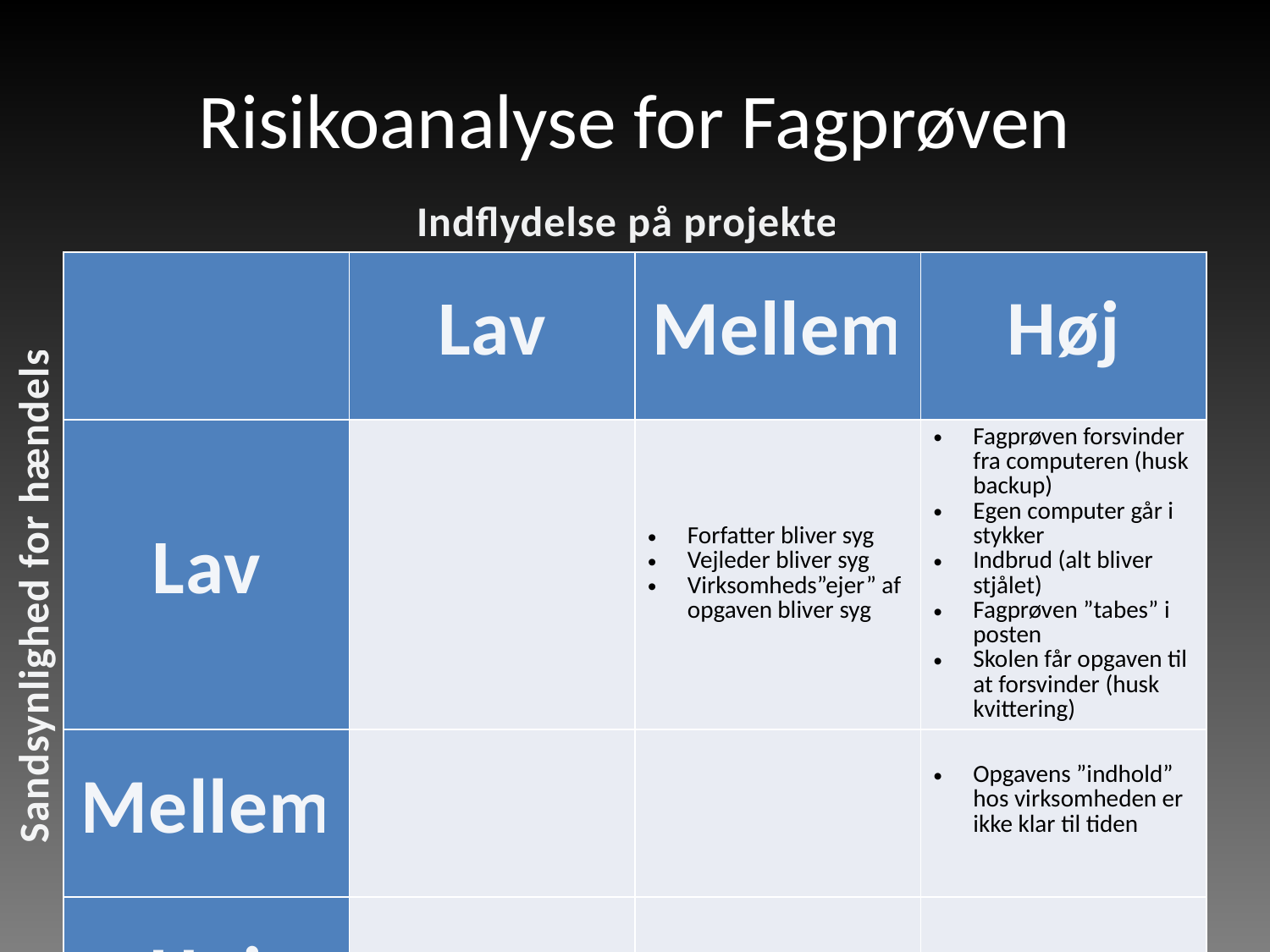

# Risikoanalyse for Fagprøven
Indflydelse på projektet
|  | Lav | Mellem | Høj |
| --- | --- | --- | --- |
| Lav |  | Forfatter bliver syg Vejleder bliver syg Virksomheds”ejer” af opgaven bliver syg | Fagprøven forsvinder fra computeren (husk backup) Egen computer går i stykker Indbrud (alt bliver stjålet) Fagprøven ”tabes” i posten Skolen får opgaven til at forsvinder (husk kvittering) |
| Mellem |  |  | Opgavens ”indhold” hos virksomheden er ikke klar til tiden |
| Høj |  |  |  |
Sandsynlighed for hændelse